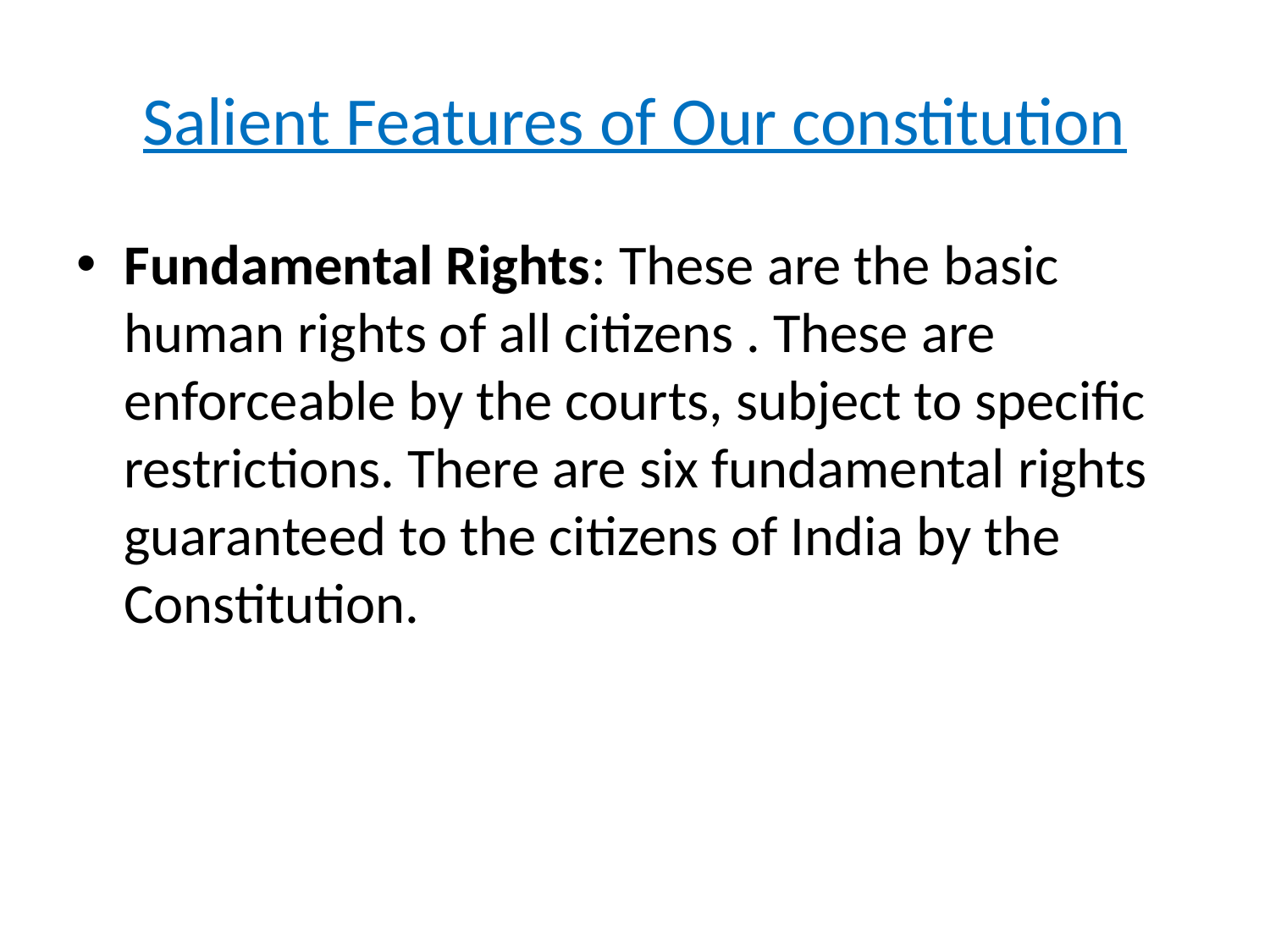

# Salient Features of Our constitution
Fundamental Rights: These are the basic human rights of all citizens . These are enforceable by the courts, subject to specific restrictions. There are six fundamental rights guaranteed to the citizens of India by the Constitution.